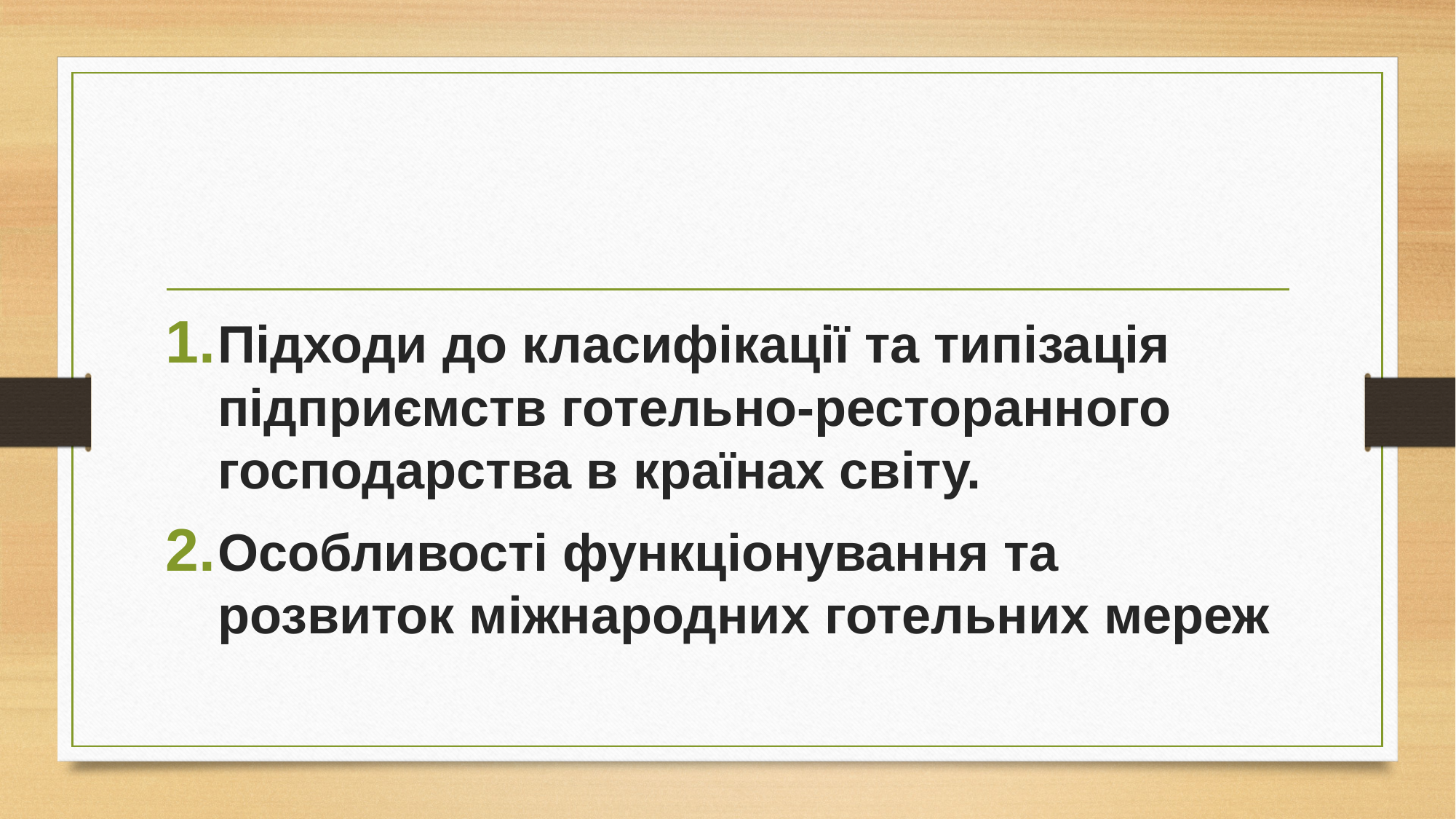

#
Підходи до класифікації та типізація підприємств готельно-ресторанного господарства в країнах світу.
Особливості функціонування та розвиток міжнародних готельних мереж